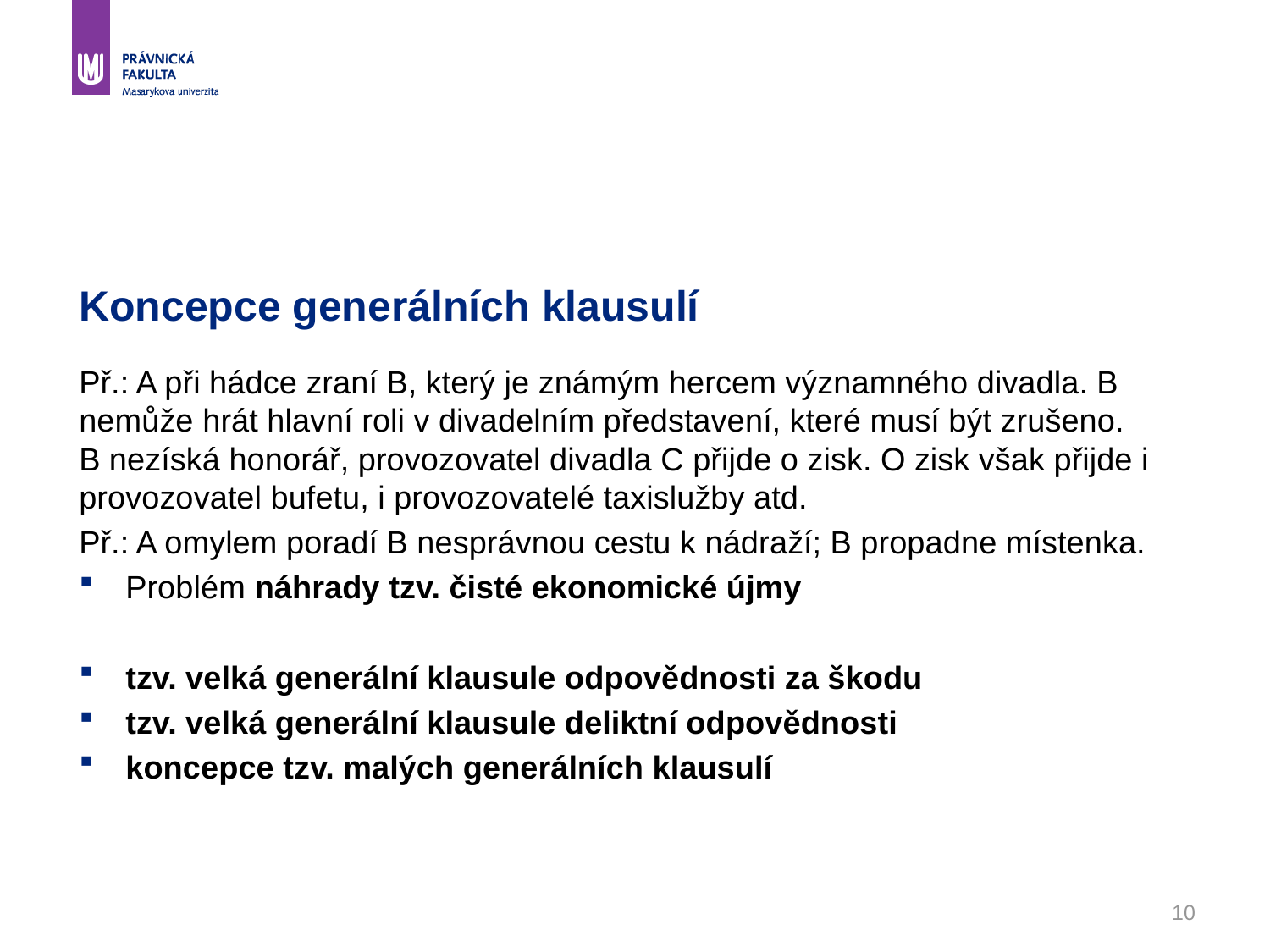

# Koncepce generálních klausulí
Př.: A při hádce zraní B, který je známým hercem významného divadla. B nemůže hrát hlavní roli v divadelním představení, které musí být zrušeno. B nezíská honorář, provozovatel divadla C přijde o zisk. O zisk však přijde i provozovatel bufetu, i provozovatelé taxislužby atd.
Př.: A omylem poradí B nesprávnou cestu k nádraží; B propadne místenka.
Problém náhrady tzv. čisté ekonomické újmy

tzv. velká generální klausule odpovědnosti za škodu
tzv. velká generální klausule deliktní odpovědnosti
koncepce tzv. malých generálních klausulí
10